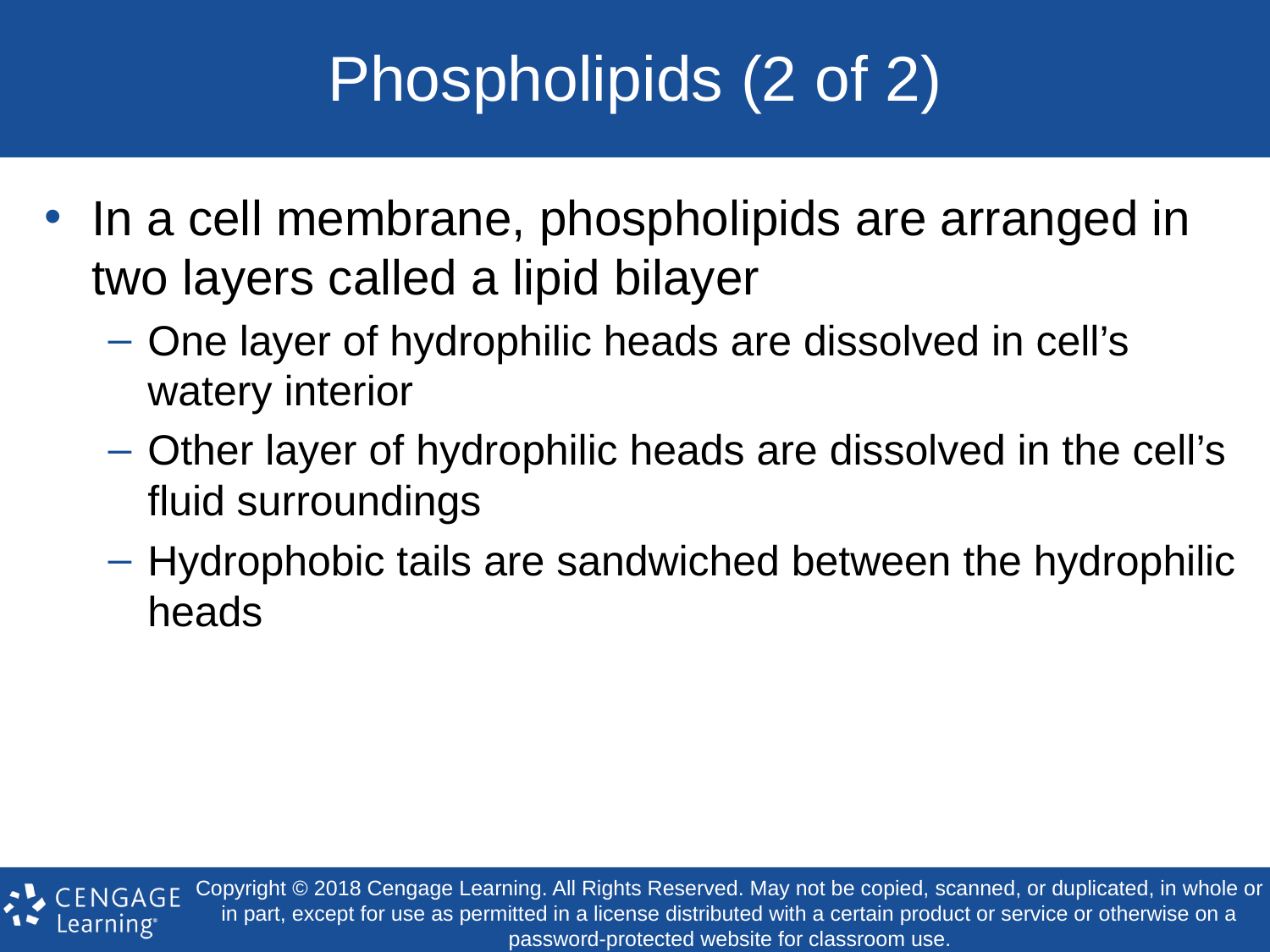

# Phospholipids (2 of 2)
In a cell membrane, phospholipids are arranged in two layers called a lipid bilayer
One layer of hydrophilic heads are dissolved in cell’s watery interior
Other layer of hydrophilic heads are dissolved in the cell’s fluid surroundings
Hydrophobic tails are sandwiched between the hydrophilic heads